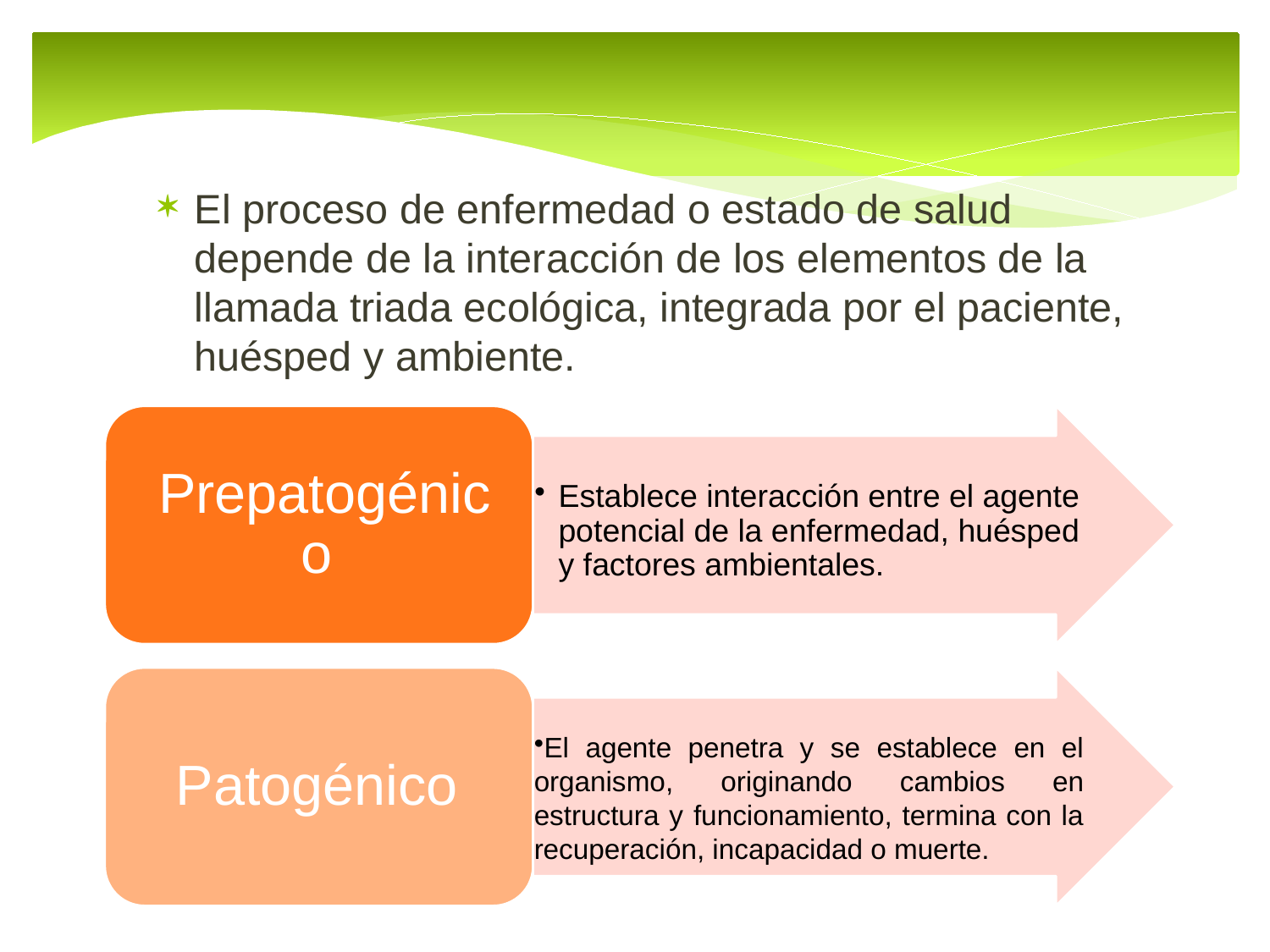

El proceso de enfermedad o estado de salud depende de la interacción de los elementos de la llamada triada ecológica, integrada por el paciente, huésped y ambiente.

Establece interacción entre el agente potencial de la enfermedad, huésped y factores ambientales.
Prepatogénico

El agente penetra y se establece en el organismo, originando cambios en estructura y funcionamiento, termina con la recuperación, incapacidad o muerte.

Patogénico